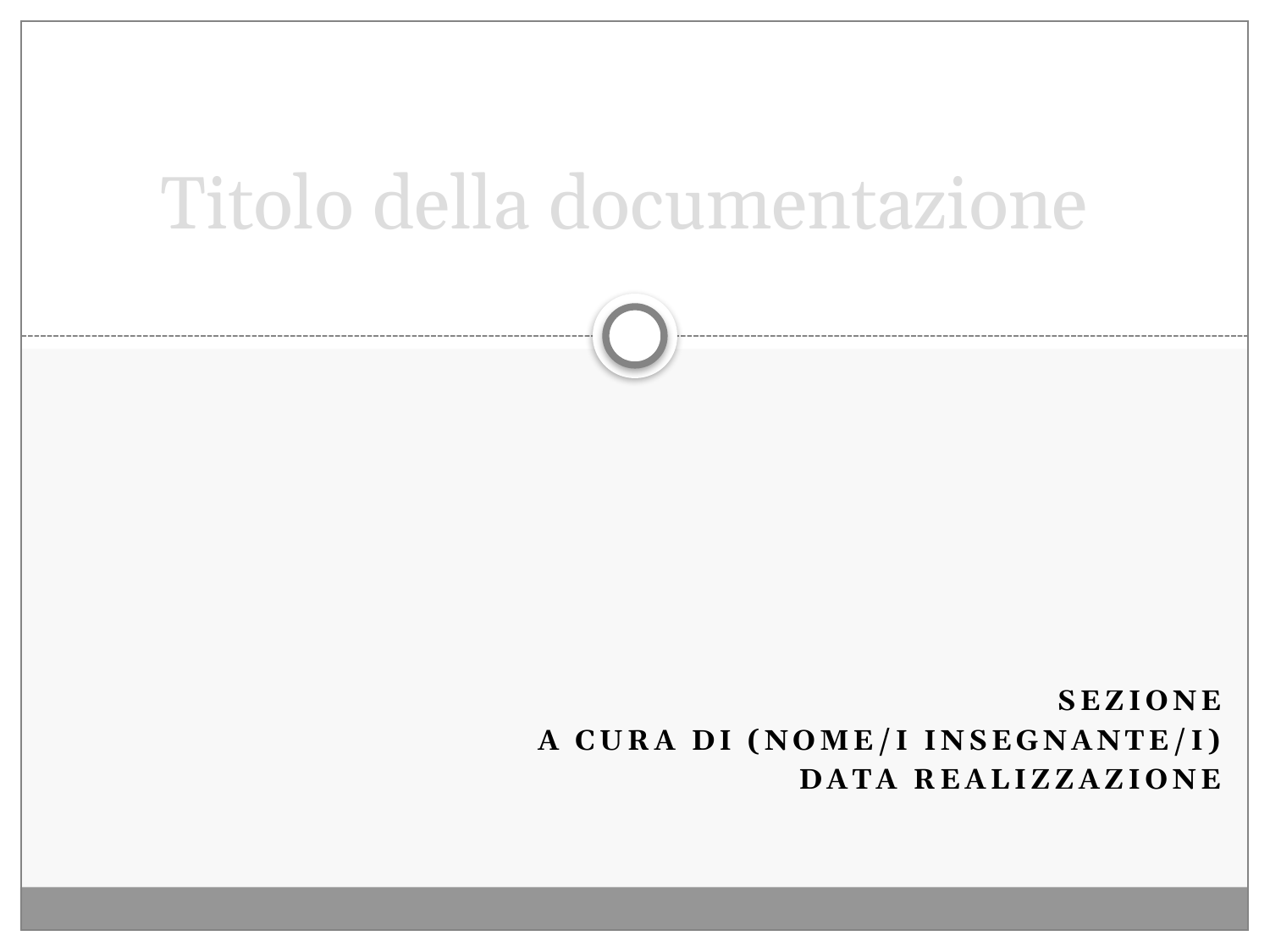

# Titolo della documentazione
Sezione
A cura di (nome/i insegnante/i)
Data realizzazione